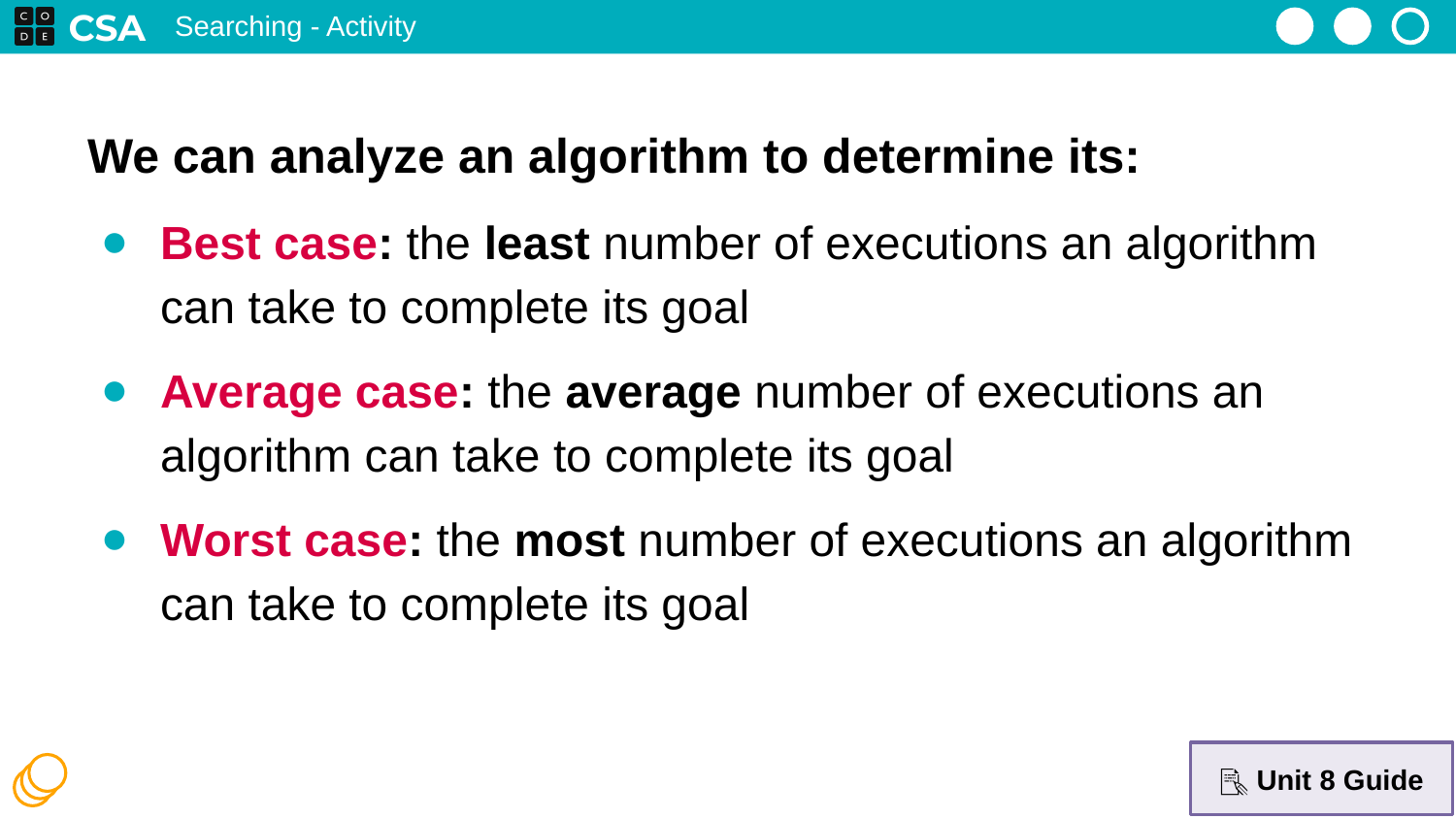

Searching - Activity
We can analyze an algorithm to determine its:
Best case: the least number of executions an algorithm can take to complete its goal
Average case: the average number of executions an algorithm can take to complete its goal
Worst case: the most number of executions an algorithm can take to complete its goal
📝 Unit 8 Guide